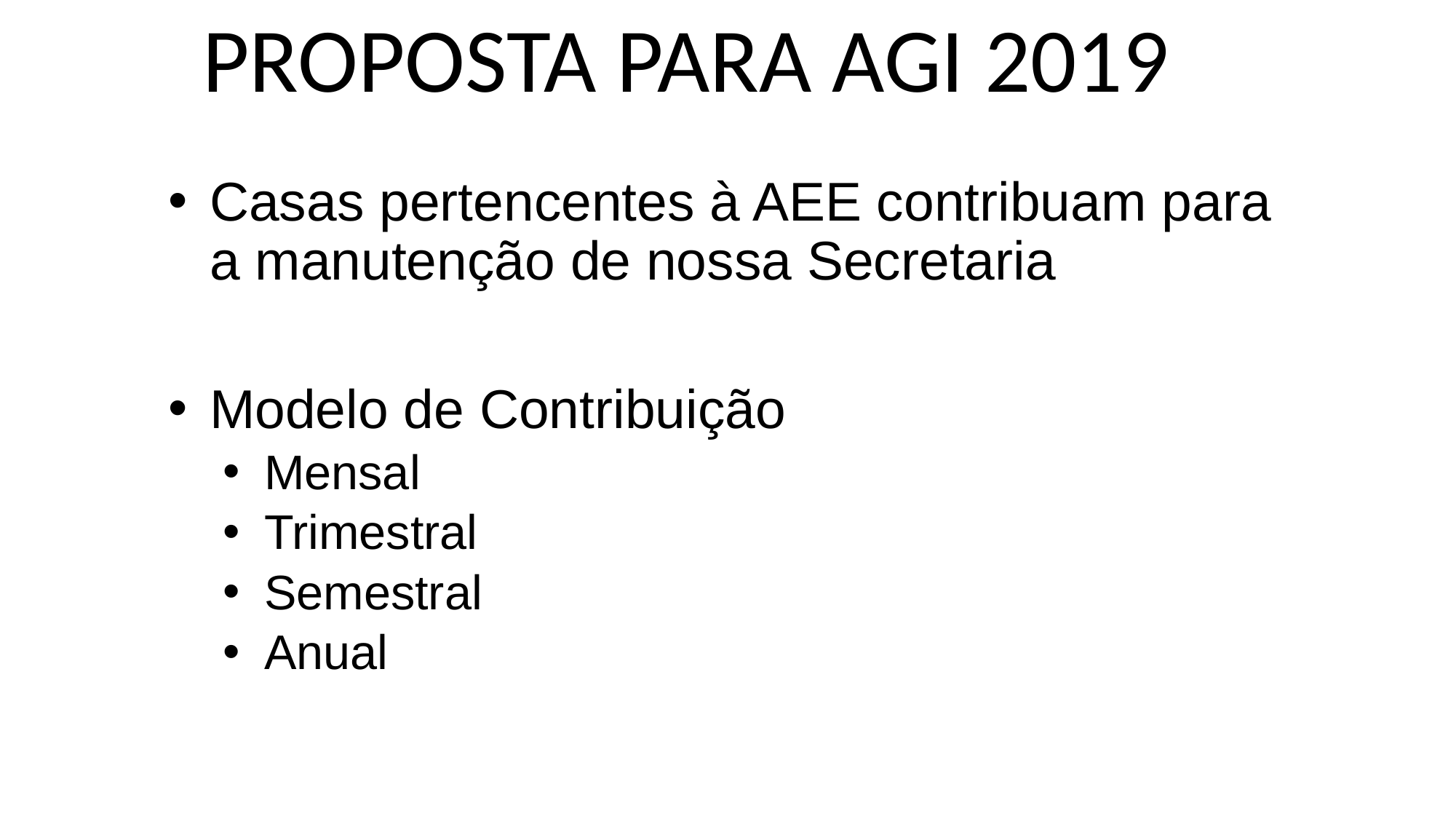

# PROPOSTA PARA AGI 2019
Casas pertencentes à AEE contribuam para a manutenção de nossa Secretaria

Modelo de Contribuição
Mensal
Trimestral
Semestral
Anual